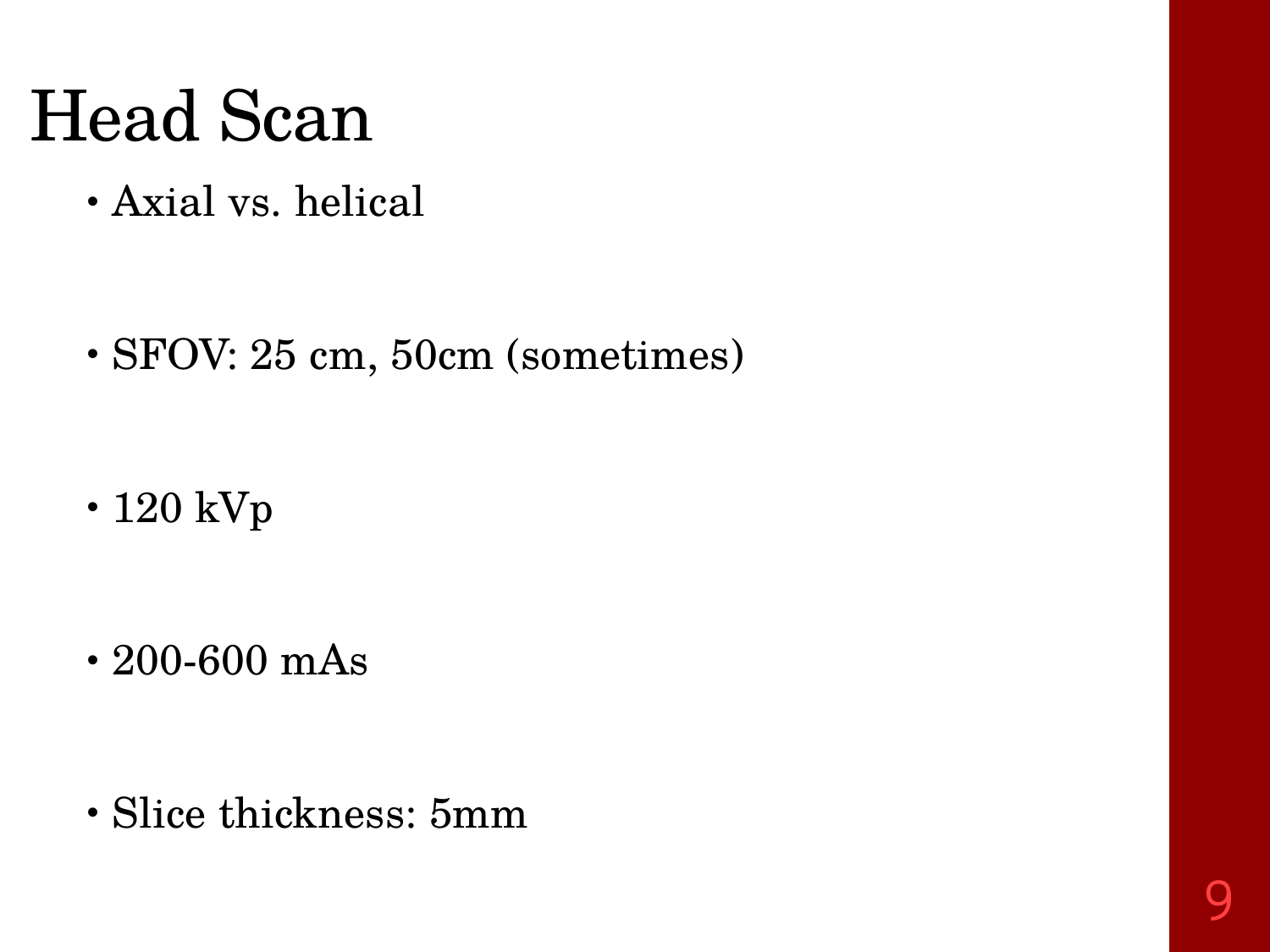

# Head Scan
Axial vs. helical

SFOV: 25 cm, 50cm (sometimes)

120 kVp

200-600 mAs

Slice thickness: 5mm
9